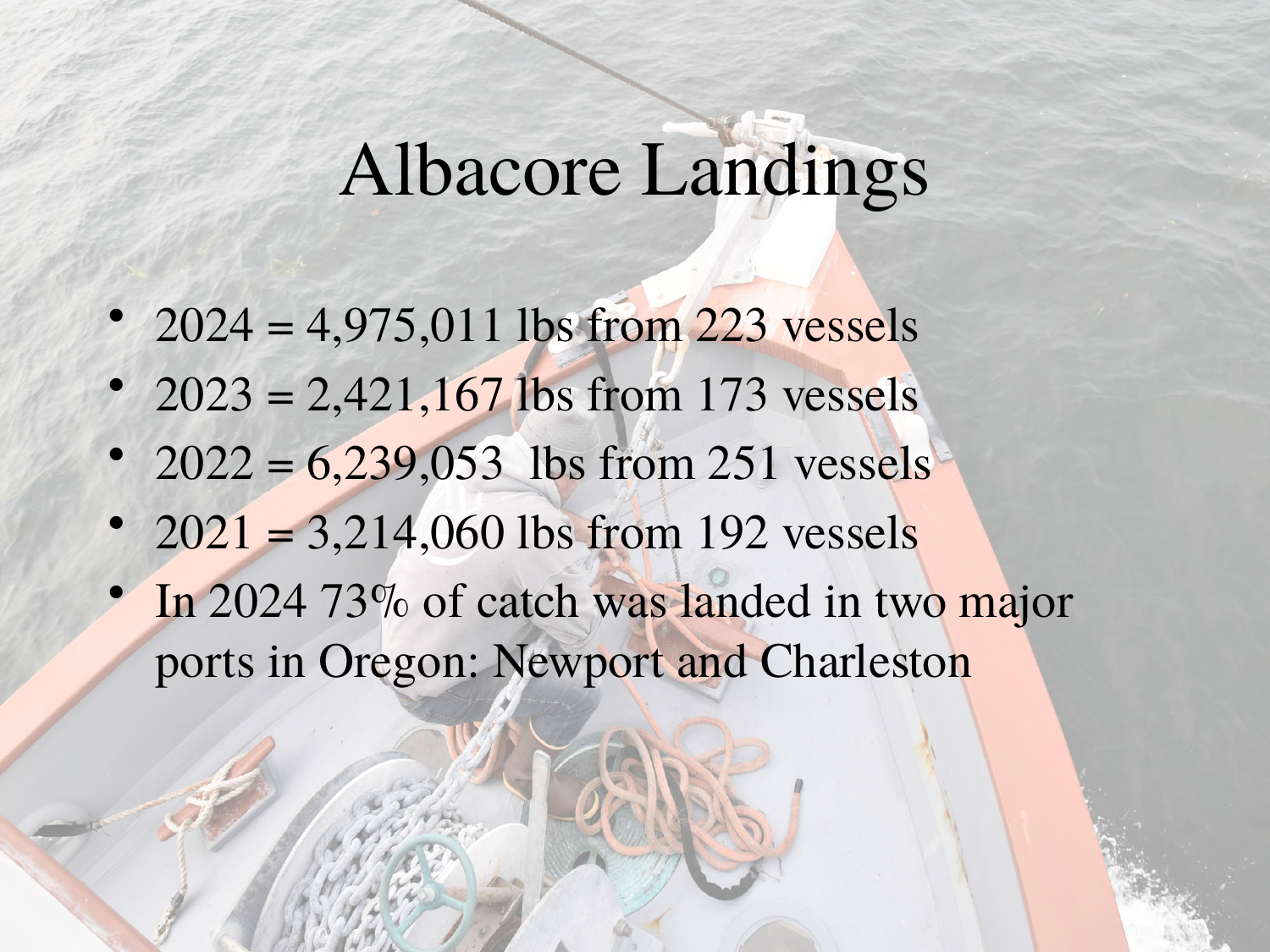

# Albacore Landings
2024 = 4,975,011 lbs from 223 vessels
2023 = 2,421,167 lbs from 173 vessels
2022 = 6,239,053  lbs from 251 vessels
2021 = 3,214,060 lbs from 192 vessels
In 2024 73% of catch was landed in two major ports in Oregon: Newport and Charleston